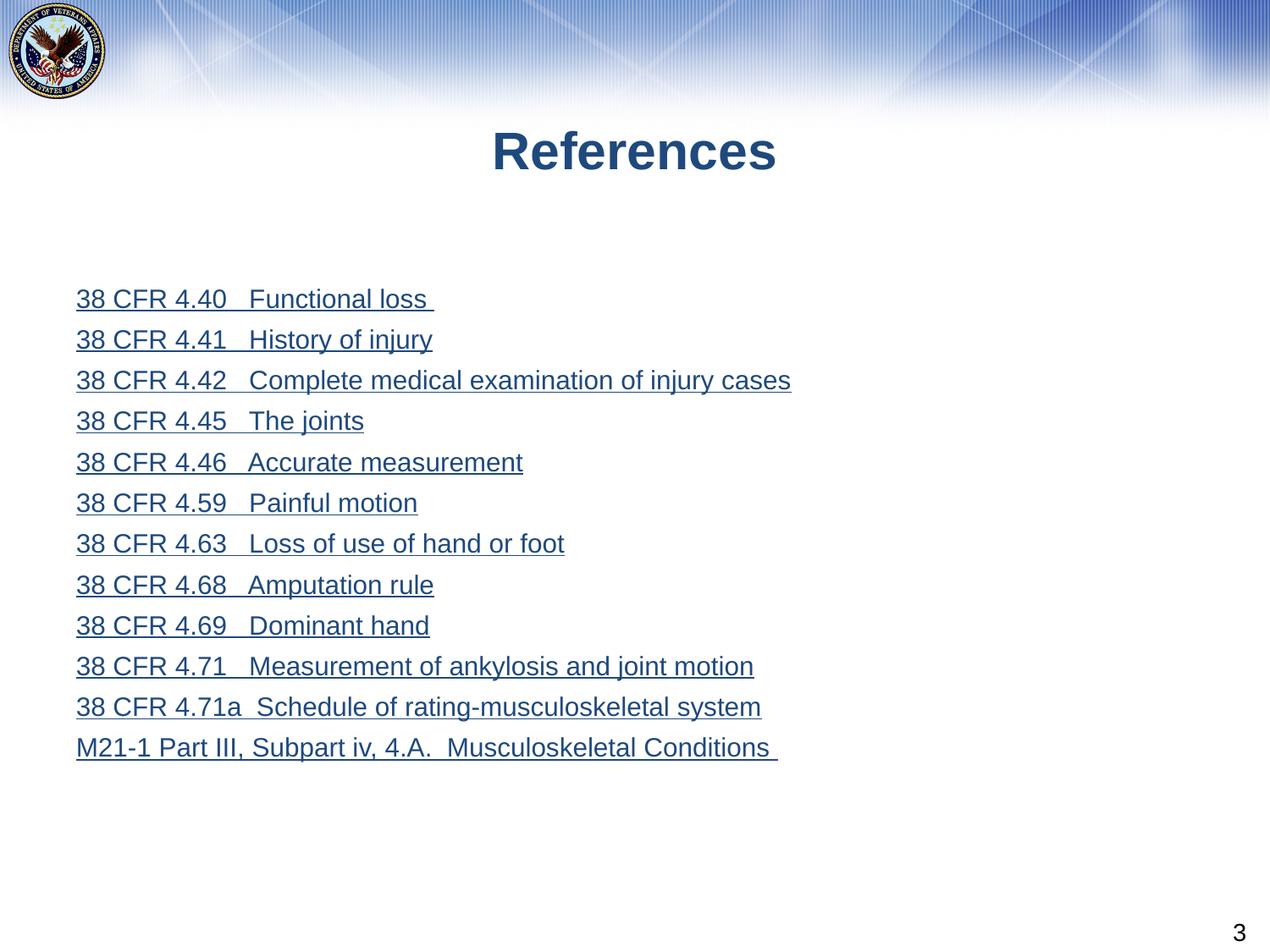

# References
38 CFR 4.40   Functional loss
38 CFR 4.41   History of injury
38 CFR 4.42   Complete medical examination of injury cases
38 CFR 4.45   The joints
38 CFR 4.46   Accurate measurement
38 CFR 4.59   Painful motion
38 CFR 4.63   Loss of use of hand or foot
38 CFR 4.68   Amputation rule
38 CFR 4.69   Dominant hand
38 CFR 4.71   Measurement of ankylosis and joint motion
38 CFR 4.71a  Schedule of rating-musculoskeletal system
M21-1 Part III, Subpart iv, 4.A.  Musculoskeletal Conditions

3